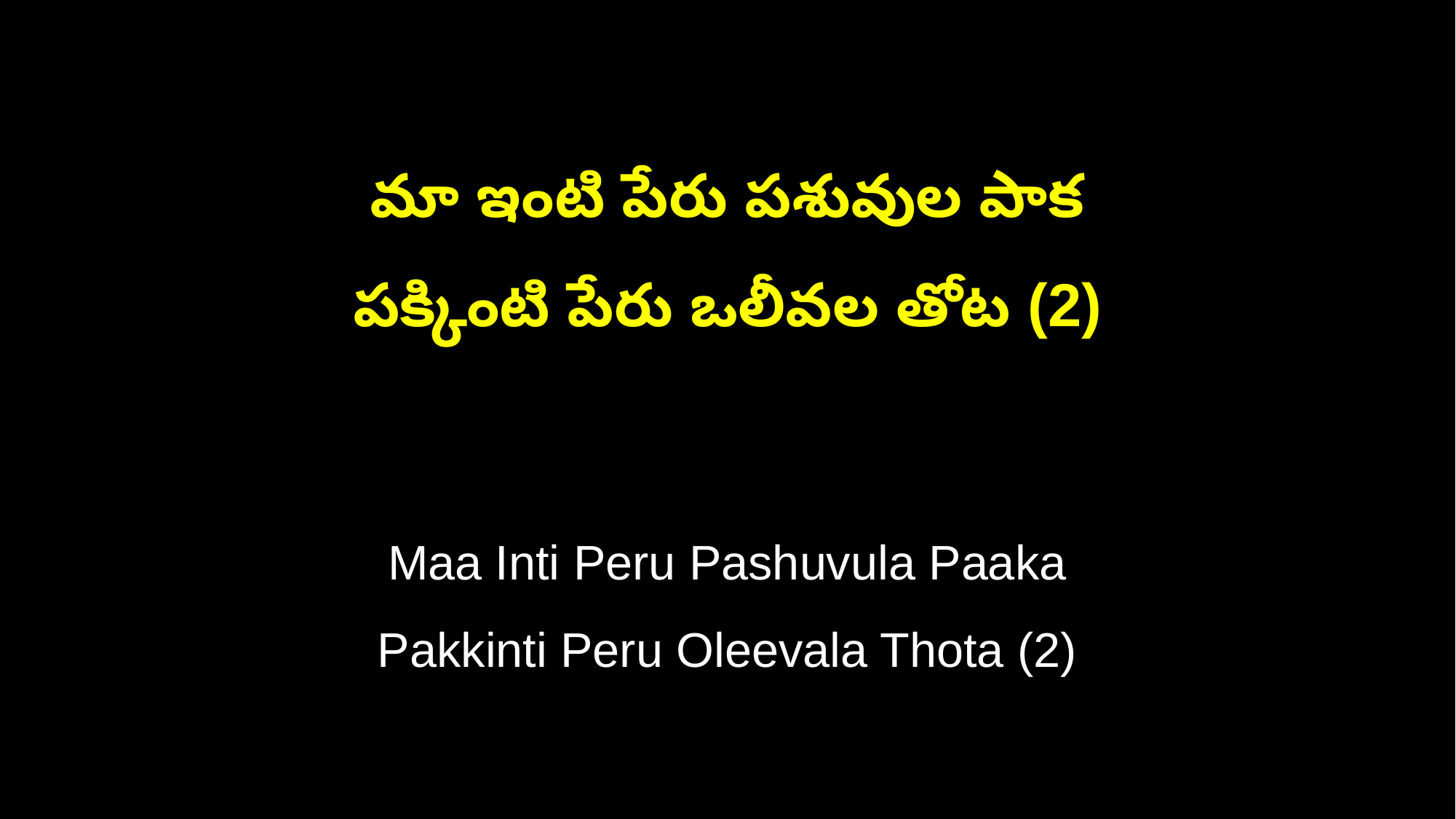

మా ఇంటి పేరు పశువుల పాక
పక్కింటి పేరు ఒలీవల తోట (2)
Maa Inti Peru Pashuvula Paaka
Pakkinti Peru Oleevala Thota (2)